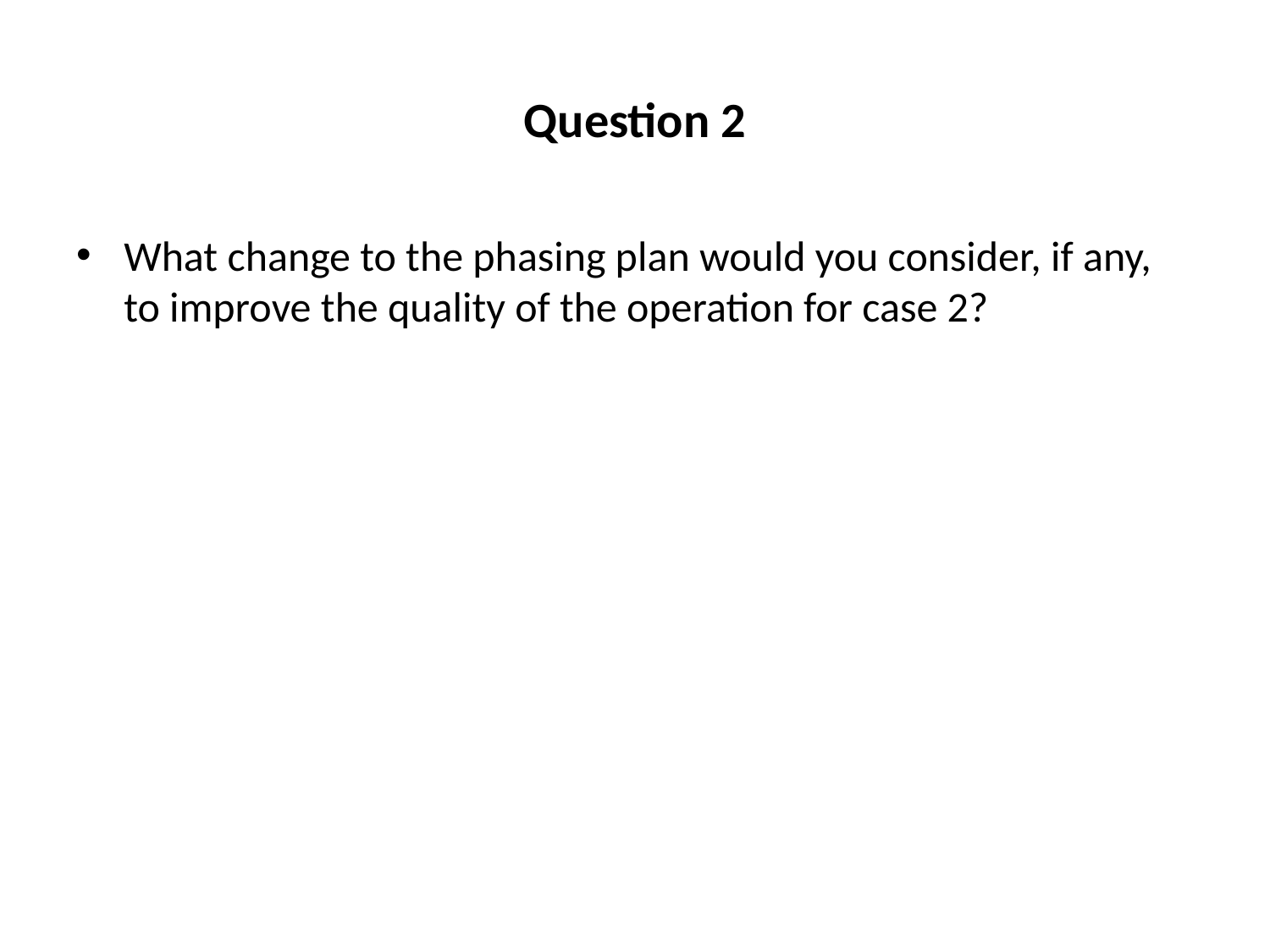

# Question 2
What change to the phasing plan would you consider, if any, to improve the quality of the operation for case 2?

10